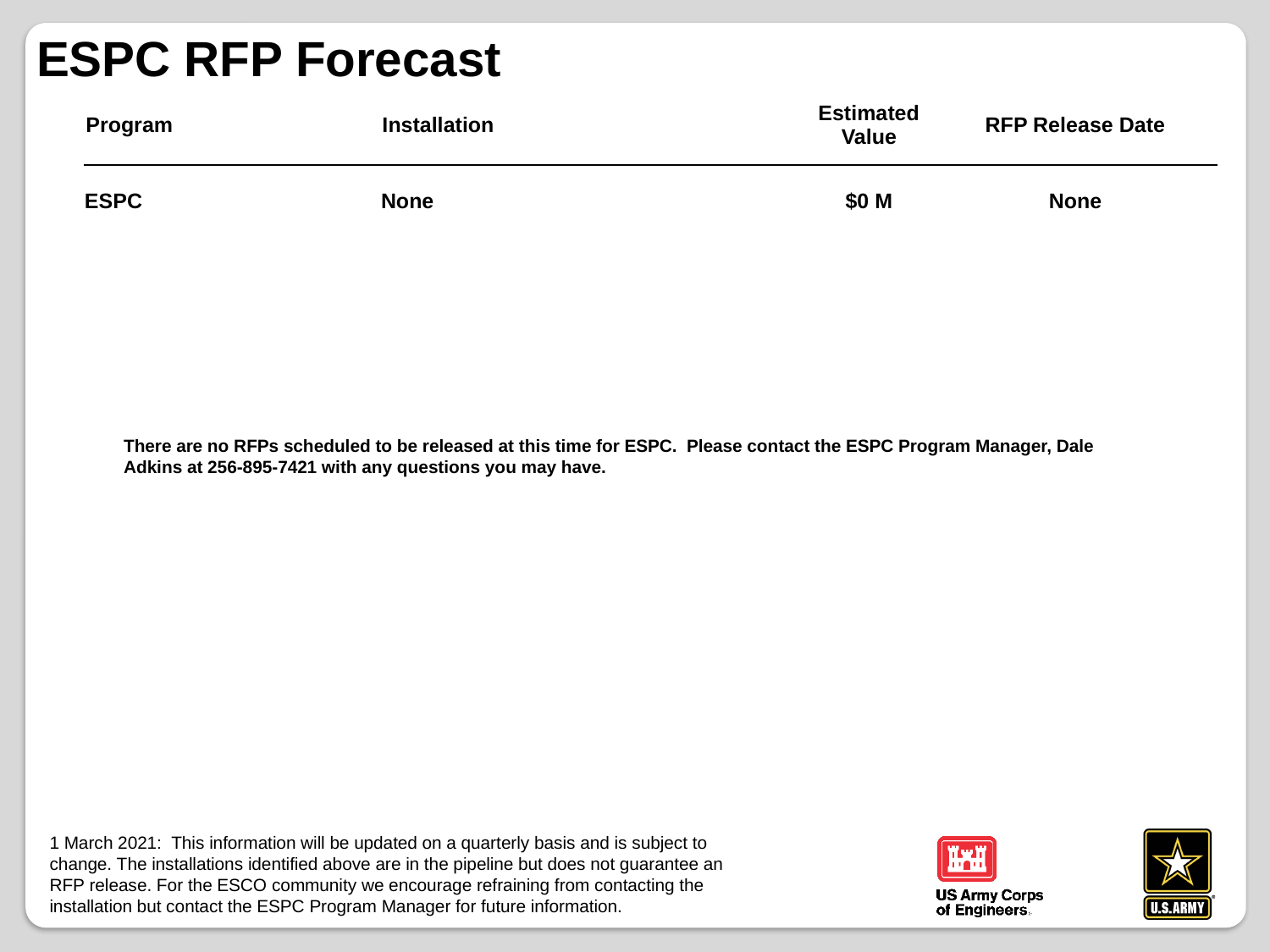

ESPC RFP Forecast
| Program | Installation | Estimated Value | RFP Release Date |
| --- | --- | --- | --- |
| ESPC | None | $0 M | None |
|  |  |  |  |
|  |  |  |  |
|  |  |  |  |
There are no RFPs scheduled to be released at this time for ESPC.  Please contact the ESPC Program Manager, Dale Adkins at 256-895-7421 with any questions you may have.
1 March 2021:  This information will be updated on a quarterly basis and is subject to change. The installations identified above are in the pipeline but does not guarantee an RFP release. For the ESCO community we encourage refraining from contacting the installation but contact the ESPC Program Manager for future information.